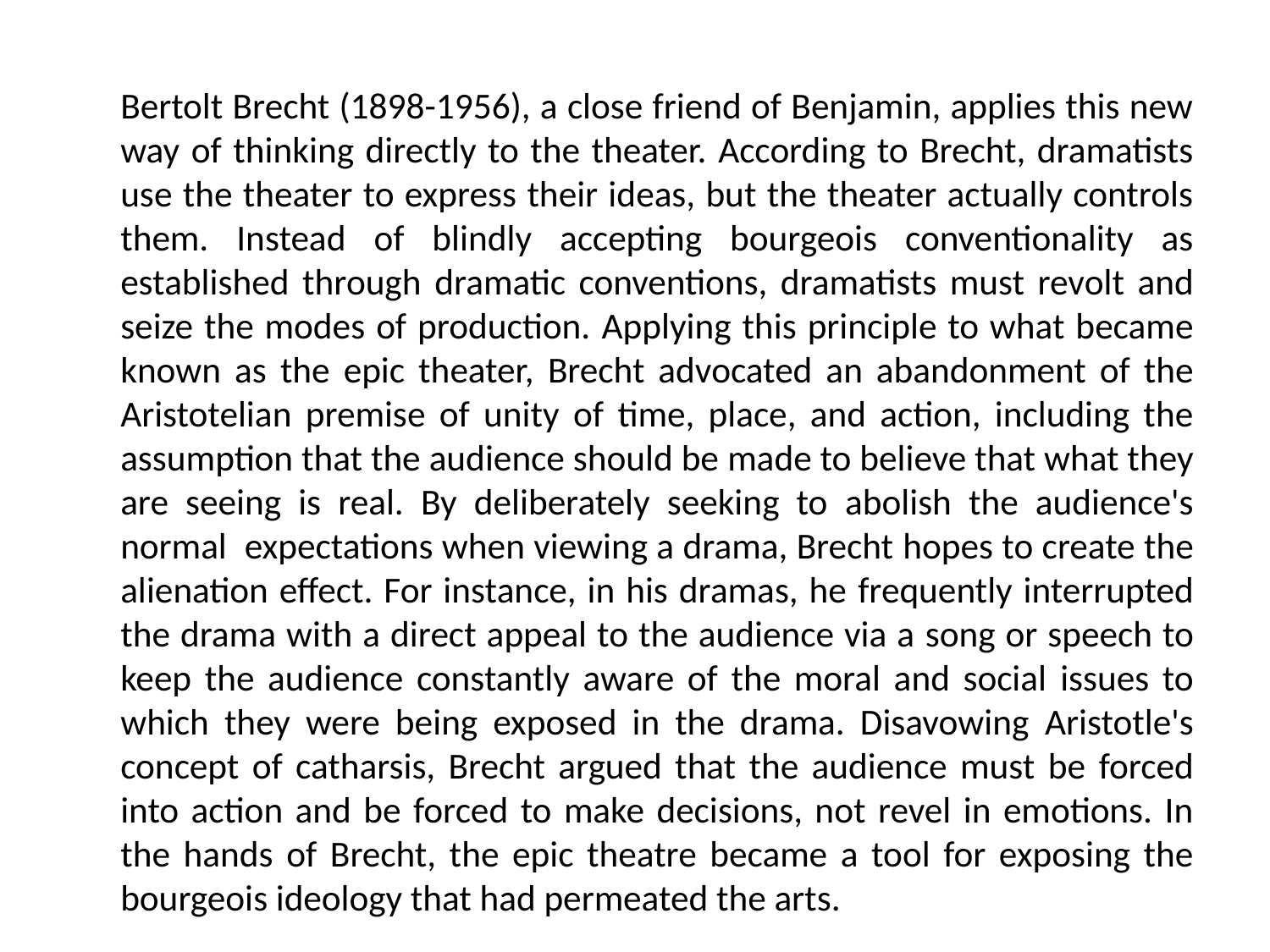

Bertolt Brecht (1898-1956), a close friend of Benjamin, applies this new way of thinking directly to the theater. According to Brecht, dramatists use the theater to express their ideas, but the theater actually controls them. Instead of blindly accepting bourgeois conventionality as established through dramatic conventions, dramatists must revolt and seize the modes of production. Applying this principle to what became known as the epic theater, Brecht advocated an abandonment of the Aristotelian premise of unity of time, place, and action, including the assumption that the audience should be made to believe that what they are seeing is real. By deliberately seeking to abolish the audience's normal  expectations when viewing a drama, Brecht hopes to create the alienation effect. For instance, in his dramas, he frequently interrupted the drama with a direct appeal to the audience via a song or speech to keep the audience constantly aware of the moral and social issues to which they were being exposed in the drama. Disavowing Aristotle's concept of catharsis, Brecht argued that the audience must be forced into action and be forced to make decisions, not revel in emotions. In the hands of Brecht, the epic theatre became a tool for exposing the bourgeois ideology that had permeated the arts.